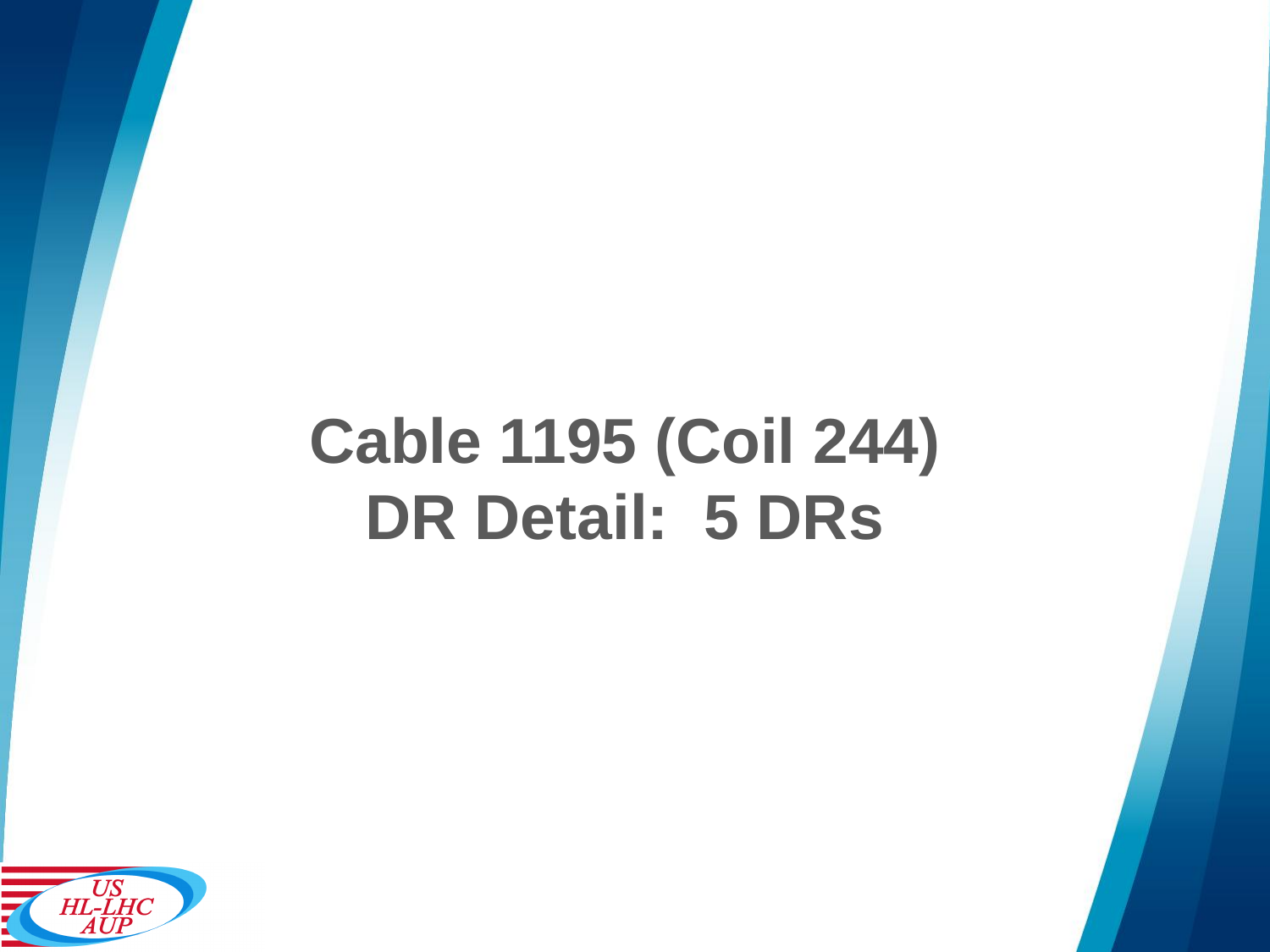

# Cable 1195 (Coil 244) DR Detail:  5 DRs